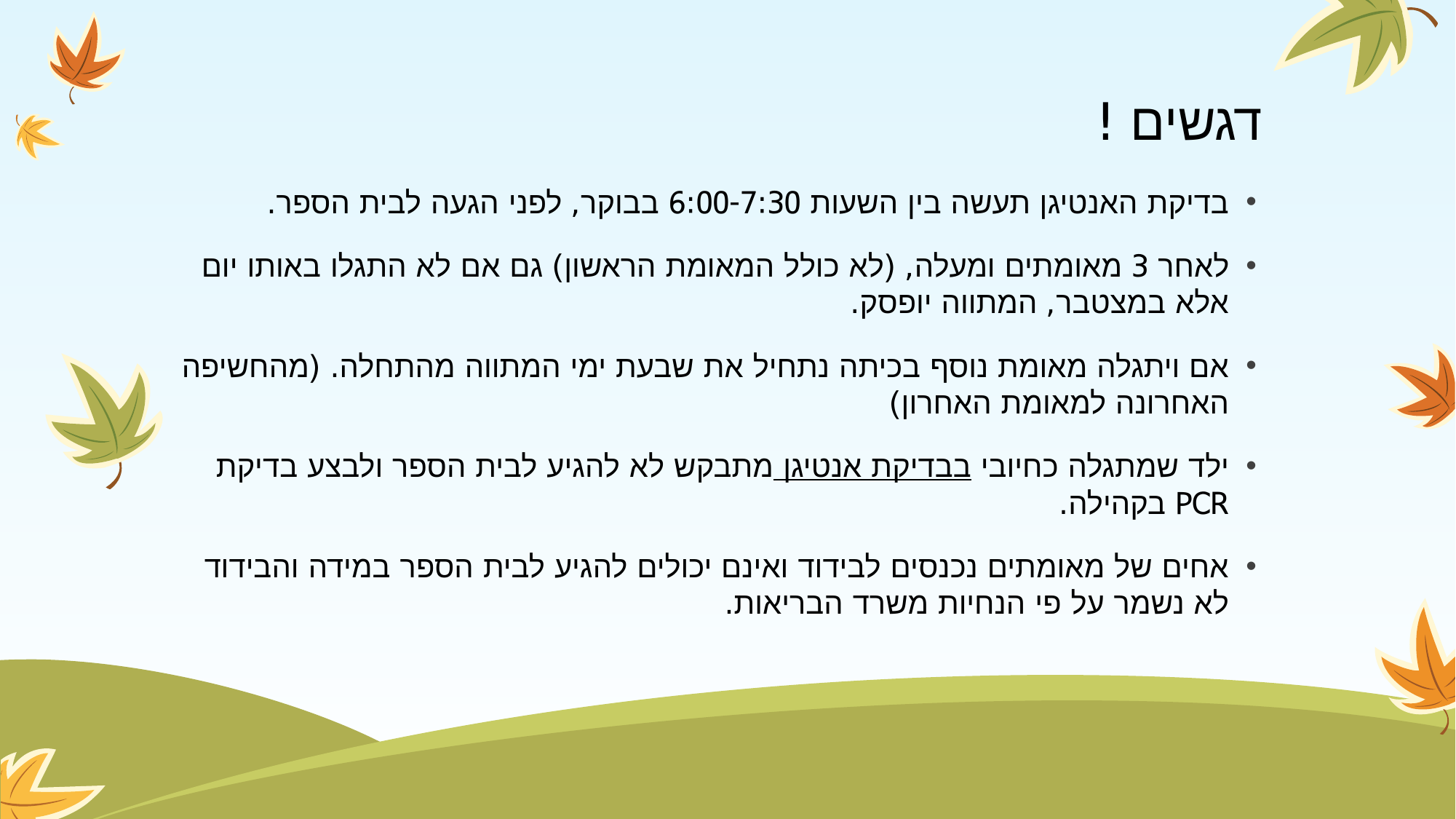

# דגשים !
בדיקת האנטיגן תעשה בין השעות 6:00-7:30 בבוקר, לפני הגעה לבית הספר.
לאחר 3 מאומתים ומעלה, (לא כולל המאומת הראשון) גם אם לא התגלו באותו יום אלא במצטבר, המתווה יופסק.
אם ויתגלה מאומת נוסף בכיתה נתחיל את שבעת ימי המתווה מהתחלה. (מהחשיפה האחרונה למאומת האחרון)
ילד שמתגלה כחיובי בבדיקת אנטיגן מתבקש לא להגיע לבית הספר ולבצע בדיקת PCR בקהילה.
אחים של מאומתים נכנסים לבידוד ואינם יכולים להגיע לבית הספר במידה והבידוד לא נשמר על פי הנחיות משרד הבריאות.